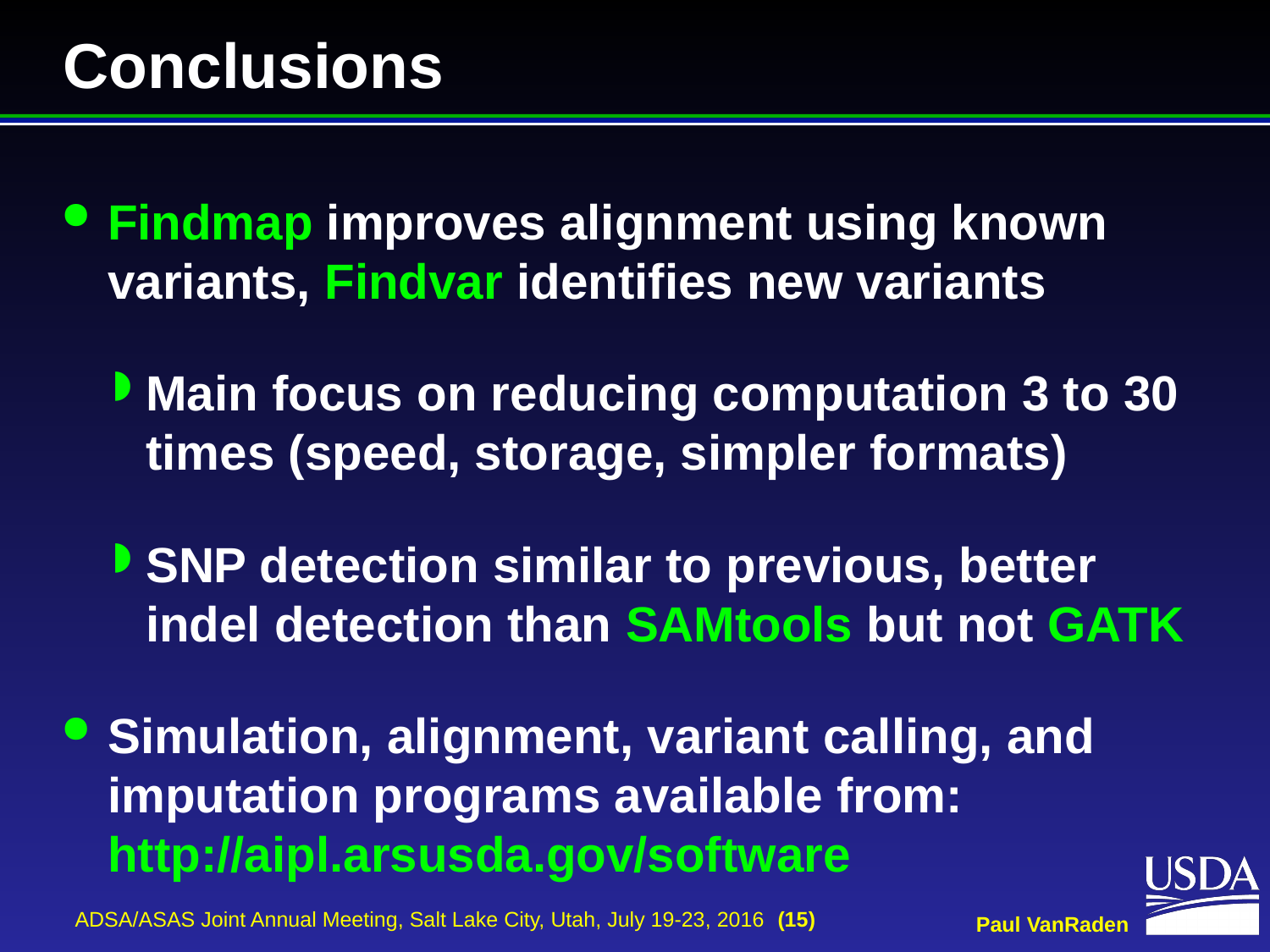

# Conclusions
Findmap improves alignment using known variants, Findvar identifies new variants
Main focus on reducing computation 3 to 30 times (speed, storage, simpler formats)
SNP detection similar to previous, better indel detection than SAMtools but not GATK
Simulation, alignment, variant calling, and imputation programs available from: http://aipl.arsusda.gov/software